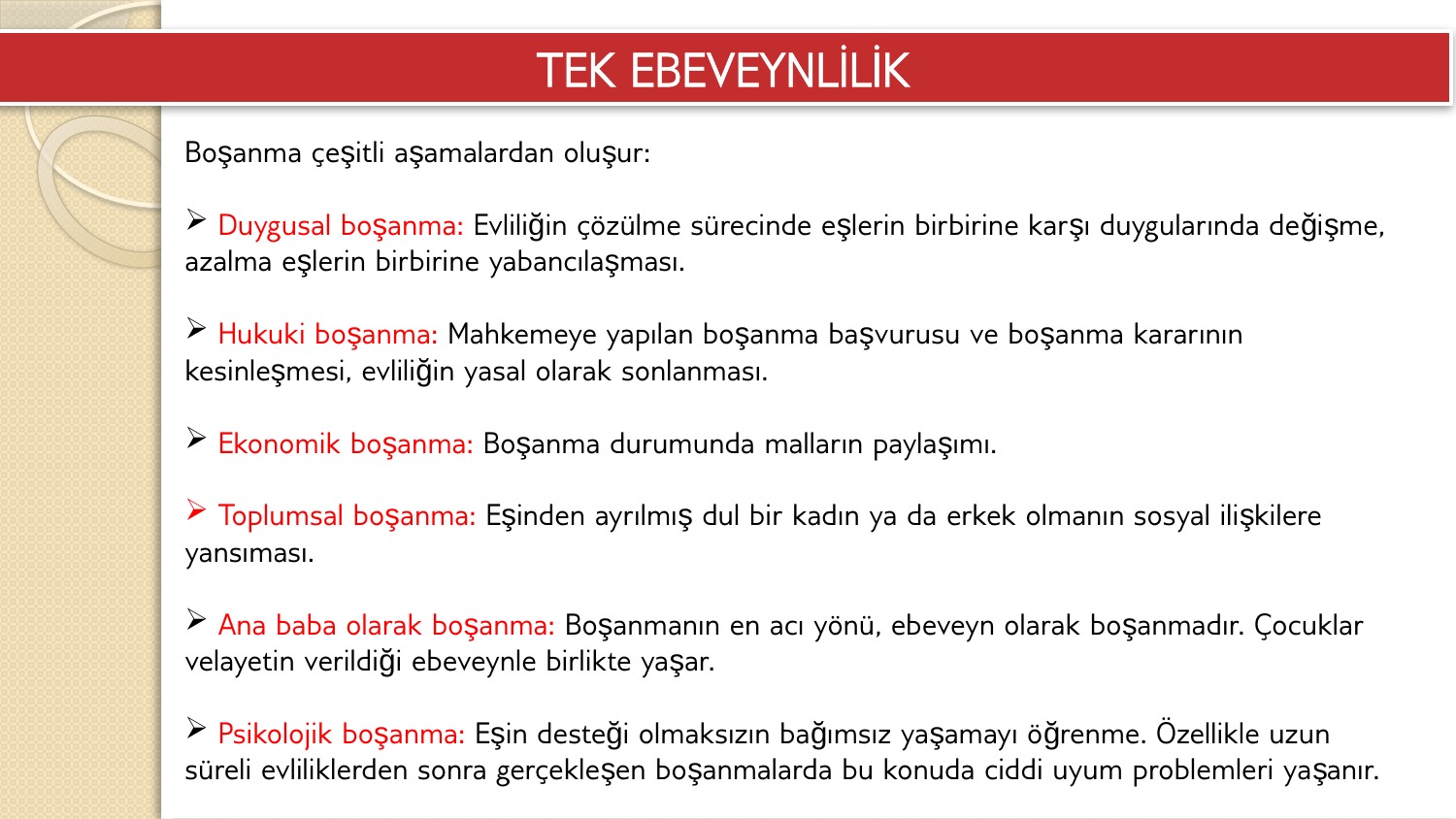

TEK EBEVEYNLİLİK
Boşanma çeşitli aşamalardan oluşur:

 Duygusal boşanma: Evliliğin çözülme sürecinde eşlerin birbirine karşı duygularında değişme, azalma eşlerin birbirine yabancılaşması.

 Hukuki boşanma: Mahkemeye yapılan boşanma başvurusu ve boşanma kararının kesinleşmesi, evliliğin yasal olarak sonlanması.

 Ekonomik boşanma: Boşanma durumunda malların paylaşımı.

 Toplumsal boşanma: Eşinden ayrılmış dul bir kadın ya da erkek olmanın sosyal ilişkilere yansıması.

 Ana baba olarak boşanma: Boşanmanın en acı yönü, ebeveyn olarak boşanmadır. Çocuklar velayetin verildiği ebeveynle birlikte yaşar.

 Psikolojik boşanma: Eşin desteği olmaksızın bağımsız yaşamayı öğrenme. Özellikle uzun süreli evliliklerden sonra gerçekleşen boşanmalarda bu konuda ciddi uyum problemleri yaşanır.